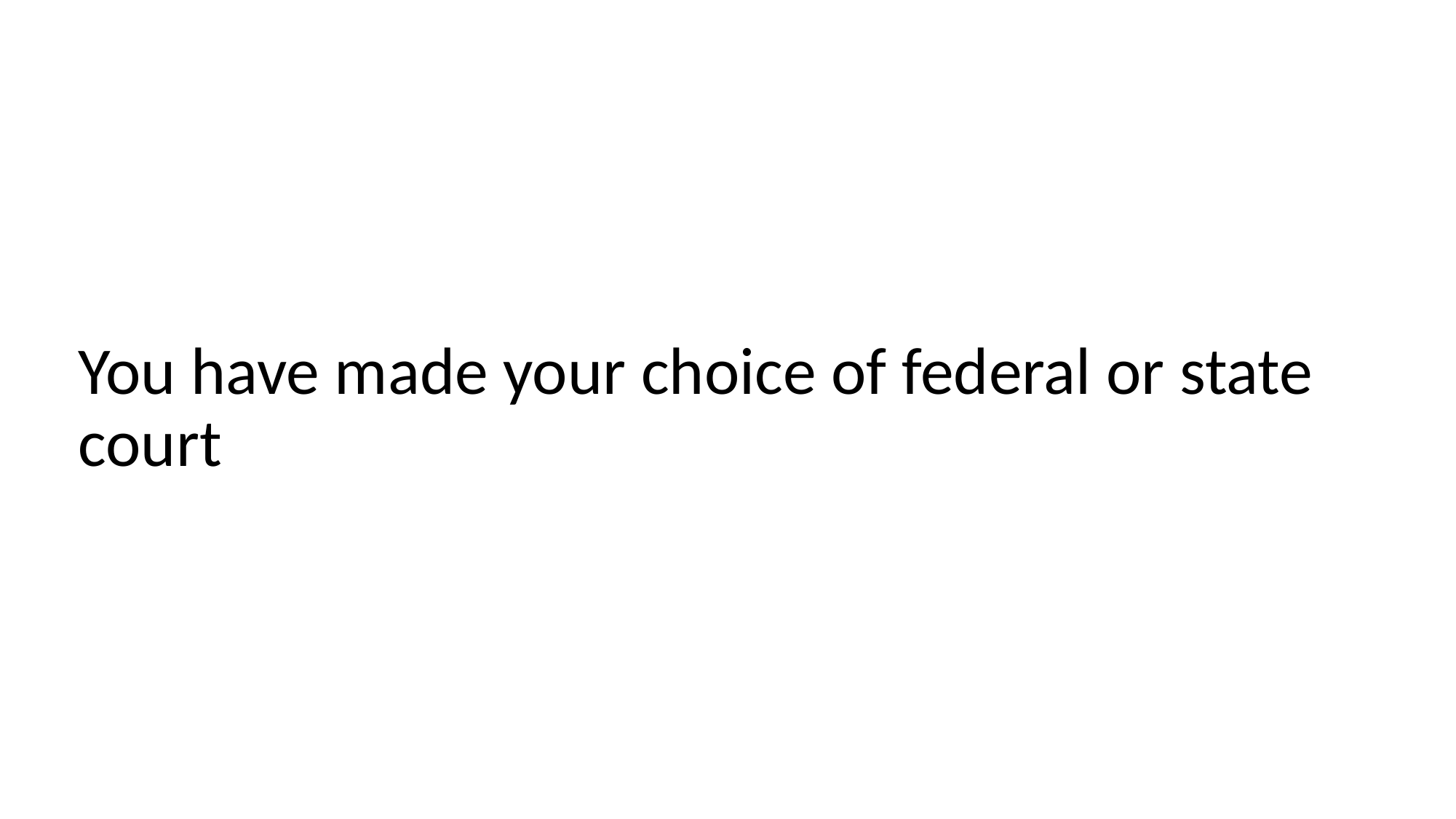

# You have made your choice of federal or state court